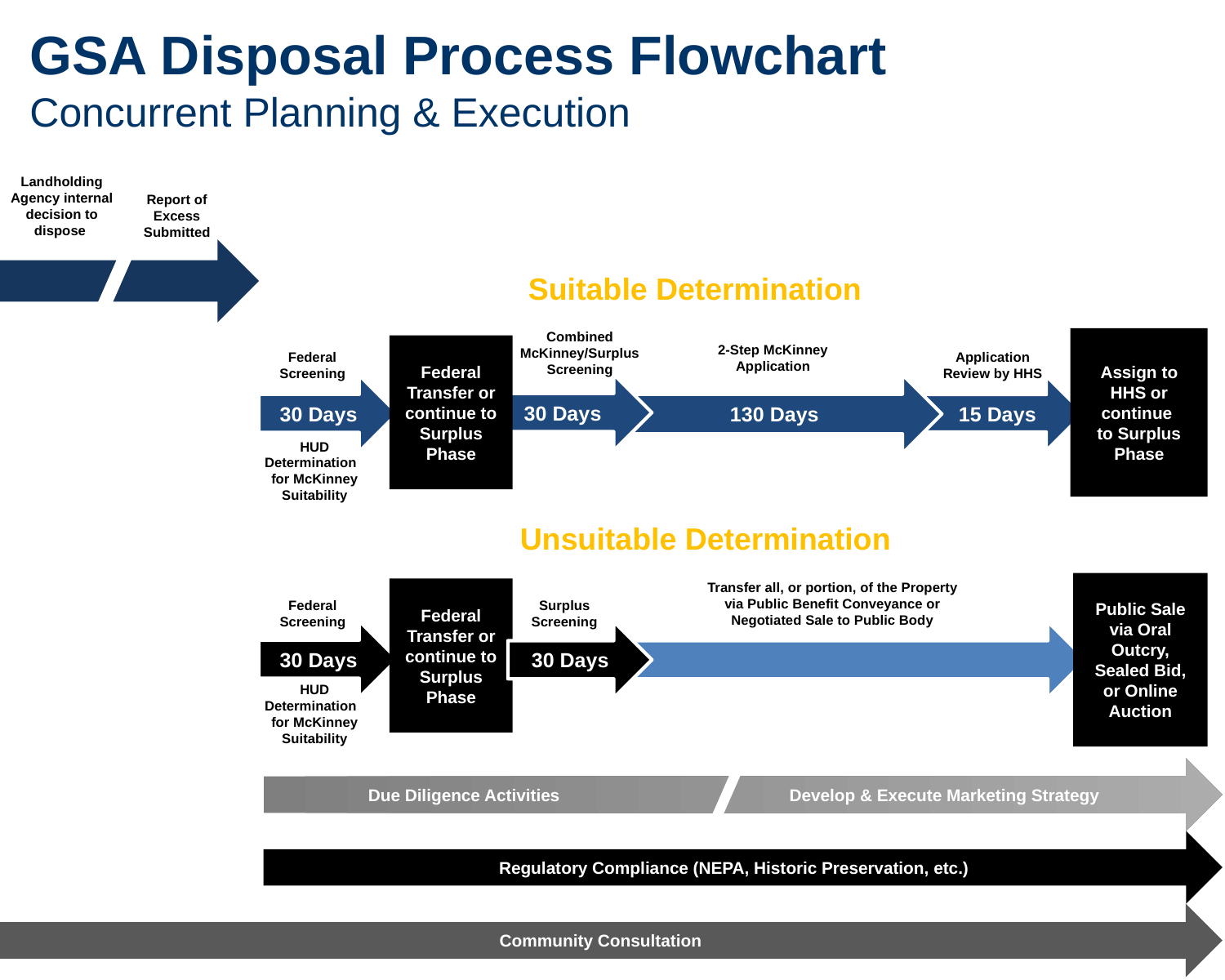

GSA Disposal Process Flowchart
Concurrent Planning & Execution
Landholding Agency internal decision to dispose
Report of Excess Submitted

Suitable Determination
Combined McKinney/Surplus
Screening
Assign to HHS or continue
to Surplus Phase
Federal Transfer or continue to Surplus Phase
2-Step McKinney Application
Federal
Screening
Application Review by HHS
30 Days
130 Days
30 Days
    15 Days
HUD Determination   for McKinney Suitability
Unsuitable Determination
Transfer all, or portion, of the Property via Public Benefit Conveyance or Negotiated Sale to Public Body
Public Sale via Oral Outcry, Sealed Bid, or Online Auction
Federal Transfer or continue to Surplus Phase
Federal
Screening
Surplus Screening
30 Days
30 Days

HUD Determination   for McKinney Suitability
Due Diligence Activities                                                 Develop & Execute Marketing Strategy
Regulatory Compliance (NEPA, Historic Preservation, etc.)
Community Consultation